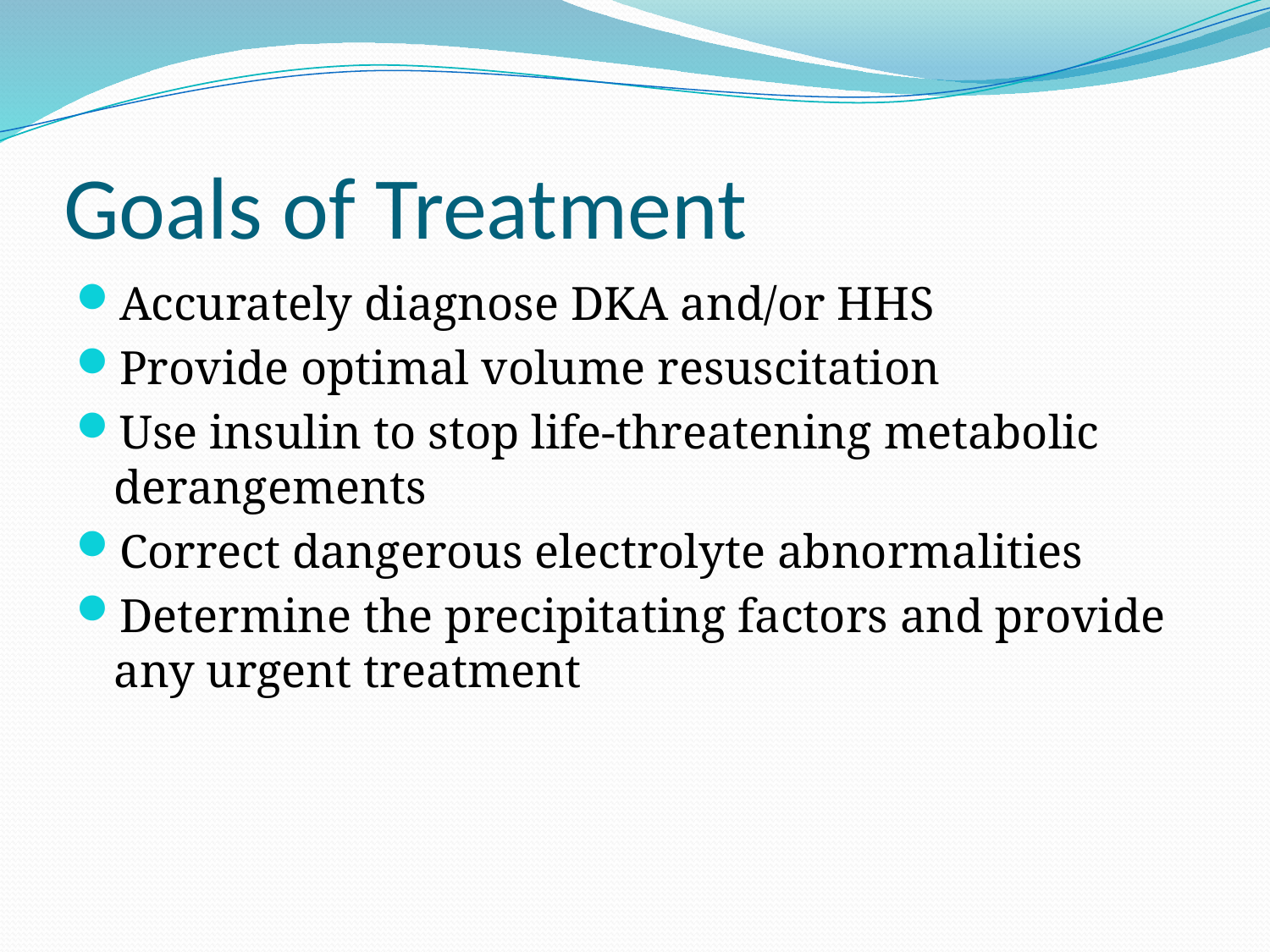

# Goals of Treatment
Accurately diagnose DKA and/or HHS
Provide optimal volume resuscitation
Use insulin to stop life-threatening metabolic derangements
Correct dangerous electrolyte abnormalities
Determine the precipitating factors and provide any urgent treatment